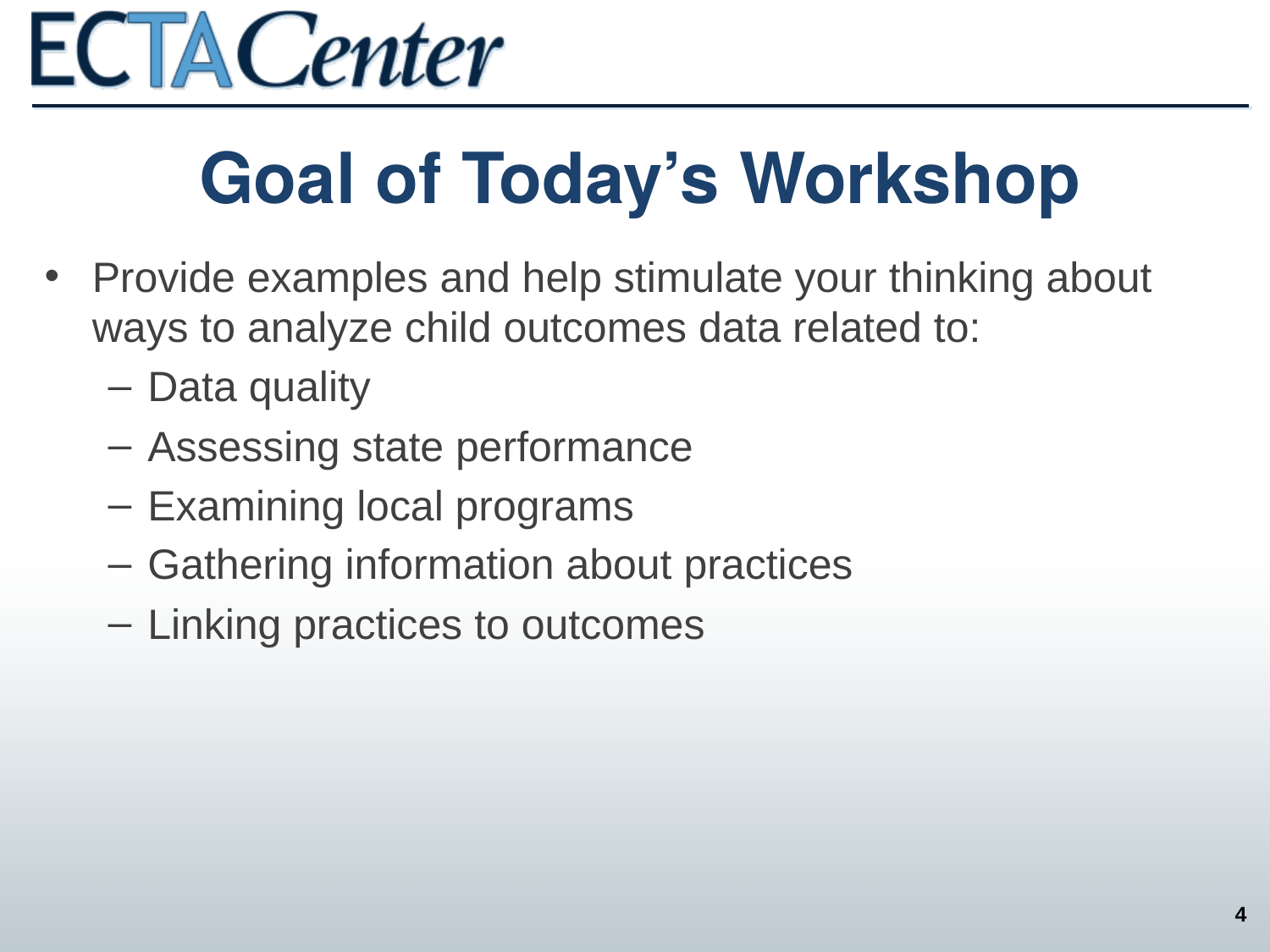

# Goal of Today’s Workshop
Provide examples and help stimulate your thinking about ways to analyze child outcomes data related to:
Data quality
Assessing state performance
Examining local programs
Gathering information about practices
Linking practices to outcomes
4